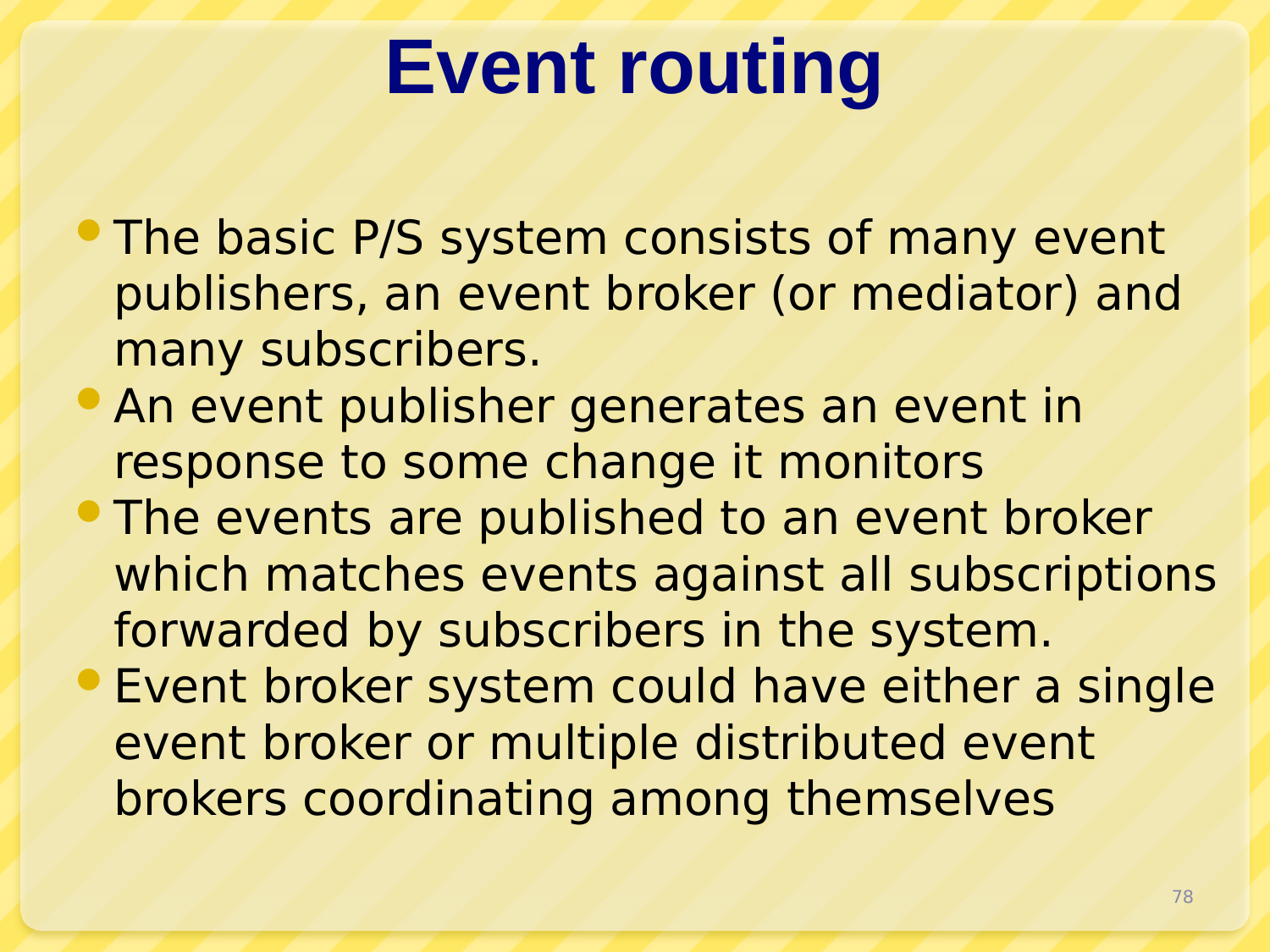

# Event routing
The basic P/S system consists of many event publishers, an event broker (or mediator) and many subscribers.
An event publisher generates an event in response to some change it monitors
The events are published to an event broker which matches events against all subscriptions forwarded by subscribers in the system.
Event broker system could have either a single event broker or multiple distributed event brokers coordinating among themselves
78